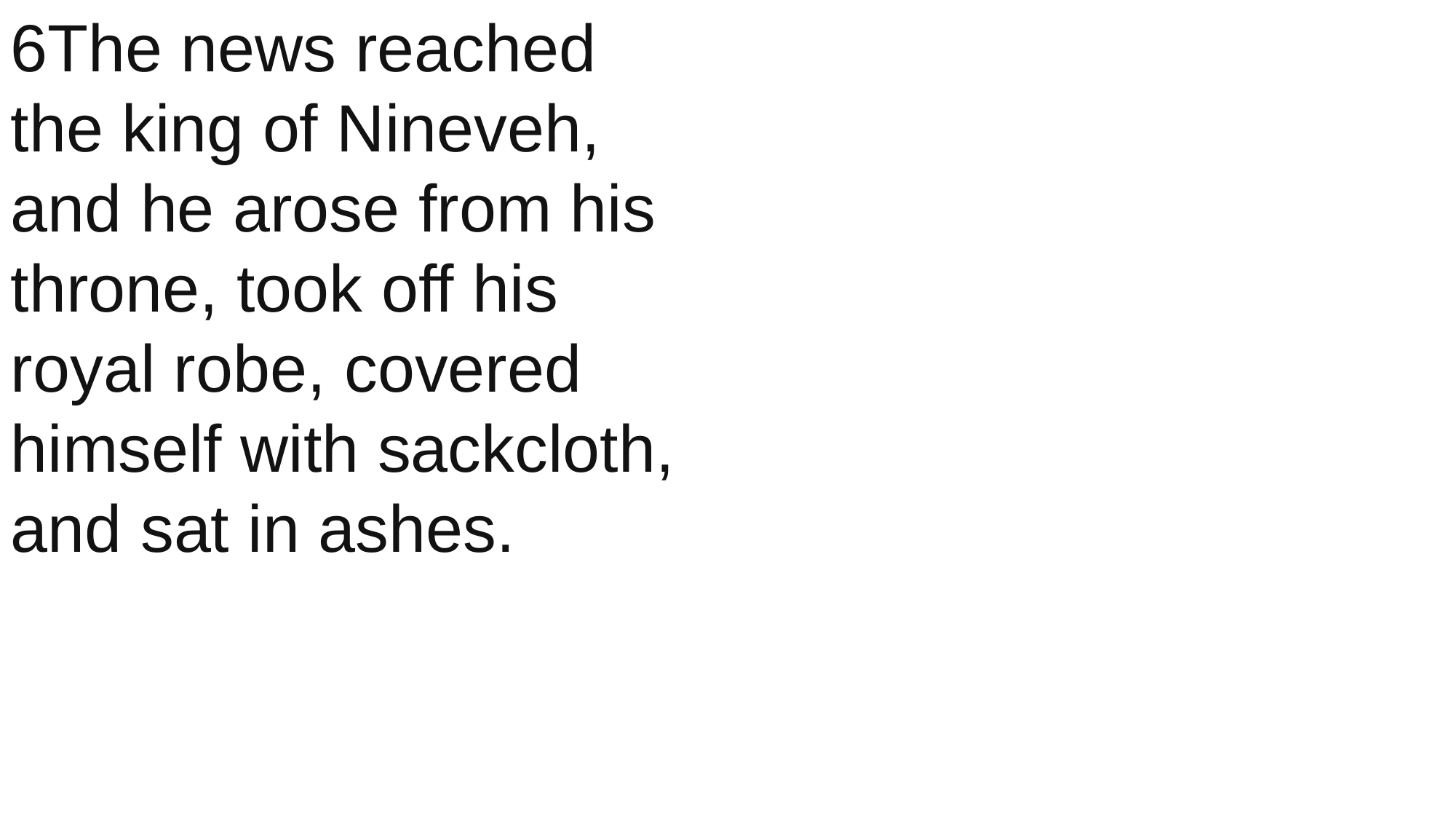

6The news reached the king of Nineveh, and he arose from his throne, took off his royal robe, covered himself with sackcloth, and sat in ashes.